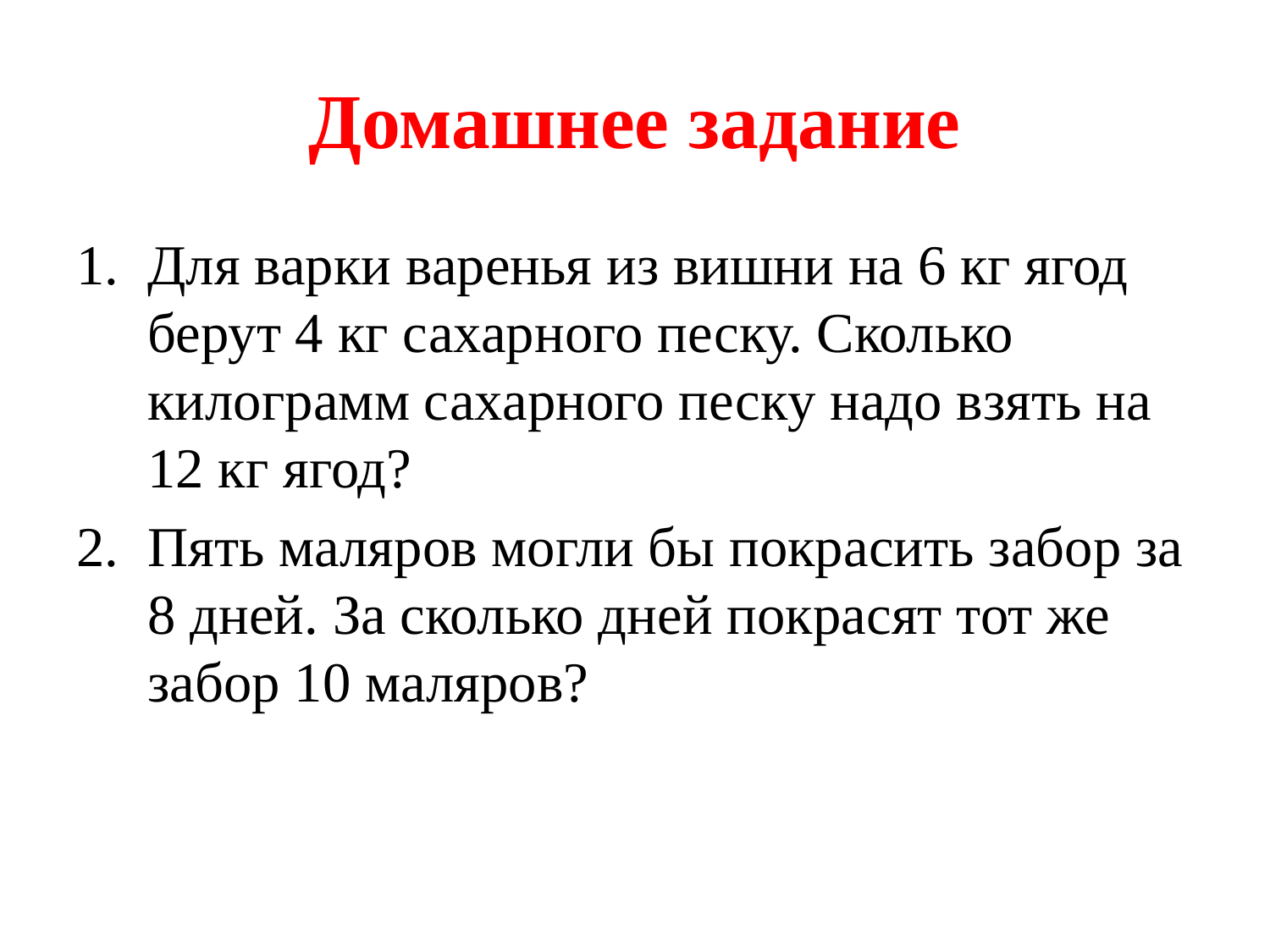

# Домашнее задание
Для варки варенья из вишни на 6 кг ягод берут 4 кг сахарного песку. Сколько килограмм сахарного песку надо взять на 12 кг ягод?
Пять маляров могли бы покрасить забор за 8 дней. За сколько дней покрасят тот же забор 10 маляров?